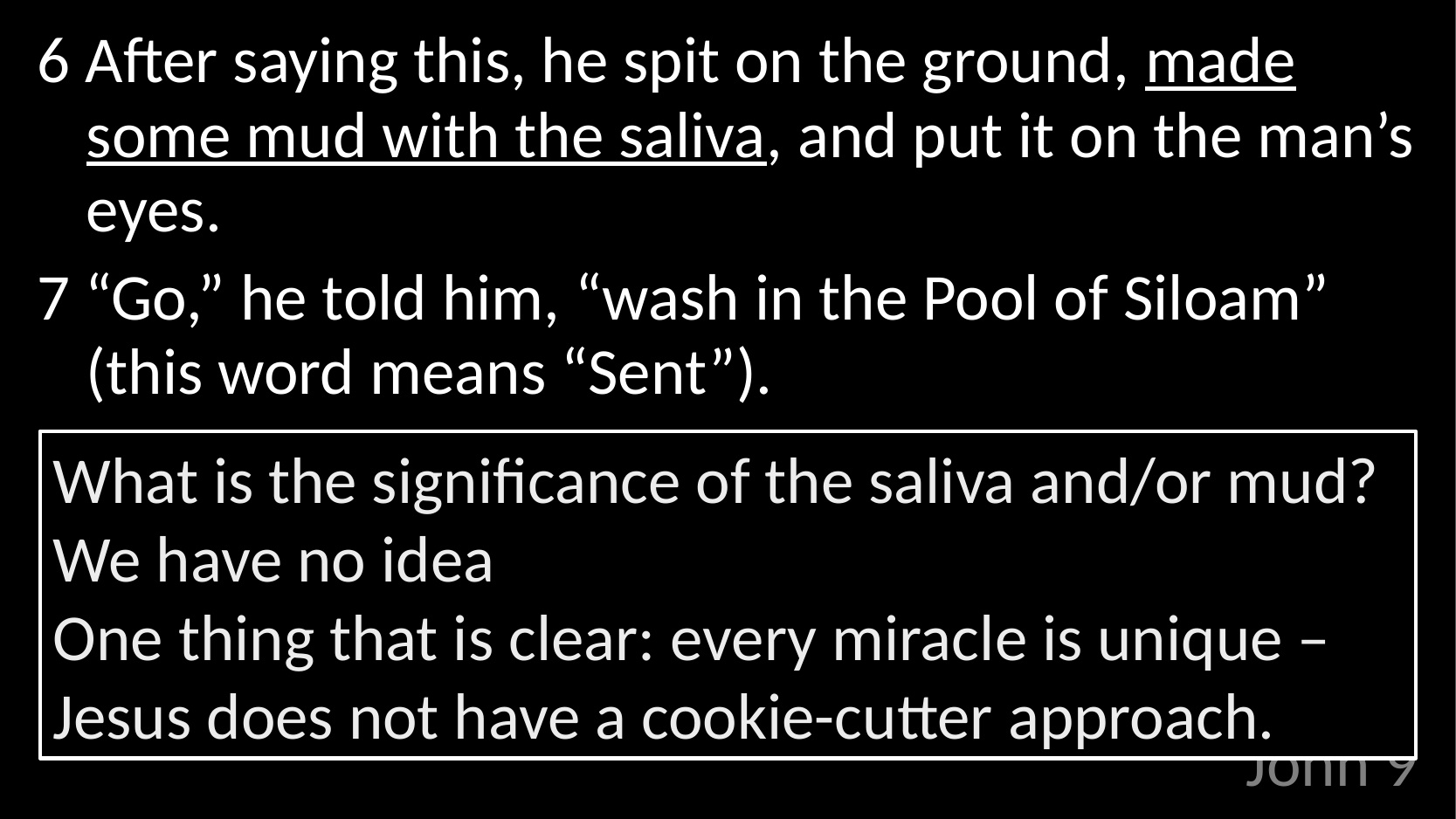

6 After saying this, he spit on the ground, made some mud with the saliva, and put it on the man’s eyes.
7 “Go,” he told him, “wash in the Pool of Siloam” (this word means “Sent”).
What is the significance of the saliva and/or mud?
We have no idea
One thing that is clear: every miracle is unique – Jesus does not have a cookie-cutter approach.
# John 9